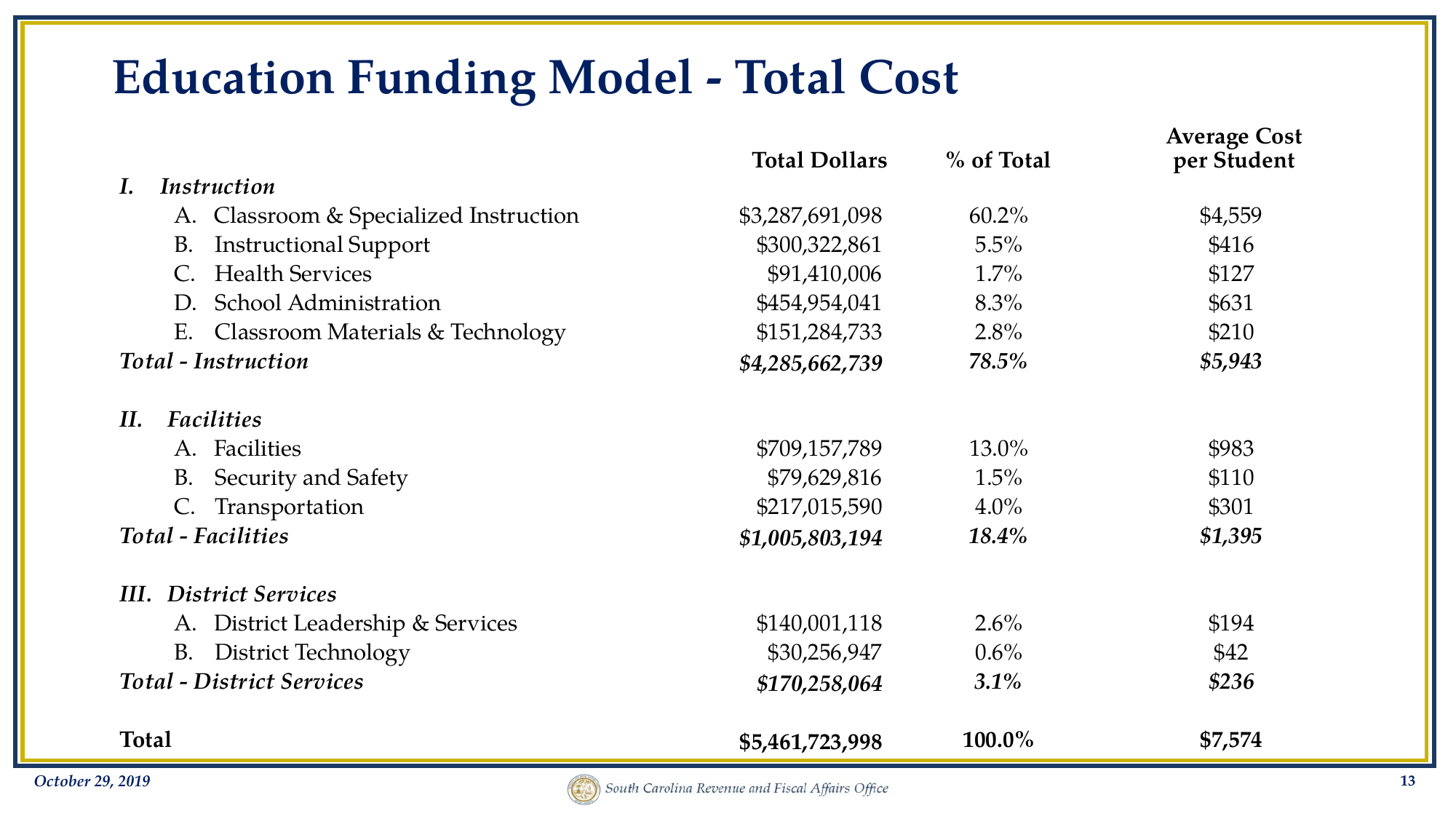

# Education Funding Model - Total Cost
|  | Total Dollars | % of Total | Average Cost per Student |
| --- | --- | --- | --- |
| Instruction |  |  |  |
| Classroom & Specialized Instruction | $3,287,691,098 | 60.2% | $4,559 |
| Instructional Support | $300,322,861 | 5.5% | $416 |
| Health Services | $91,410,006 | 1.7% | $127 |
| School Administration | $454,954,041 | 8.3% | $631 |
| Classroom Materials & Technology | $151,284,733 | 2.8% | $210 |
| Total - Instruction | $4,285,662,739 | 78.5% | $5,943 |
|  |  |  |  |
| Facilities |  |  |  |
| Facilities | $709,157,789 | 13.0% | $983 |
| Security and Safety | $79,629,816 | 1.5% | $110 |
| Transportation | $217,015,590 | 4.0% | $301 |
| Total - Facilities | $1,005,803,194 | 18.4% | $1,395 |
|  |  |  |  |
| District Services |  |  |  |
| District Leadership & Services | $140,001,118 | 2.6% | $194 |
| District Technology | $30,256,947 | 0.6% | $42 |
| Total - District Services | $170,258,064 | 3.1% | $236 |
|  |  |  |  |
| Total | $5,461,723,998 | 100.0% | $7,574 |
13
October 29, 2019